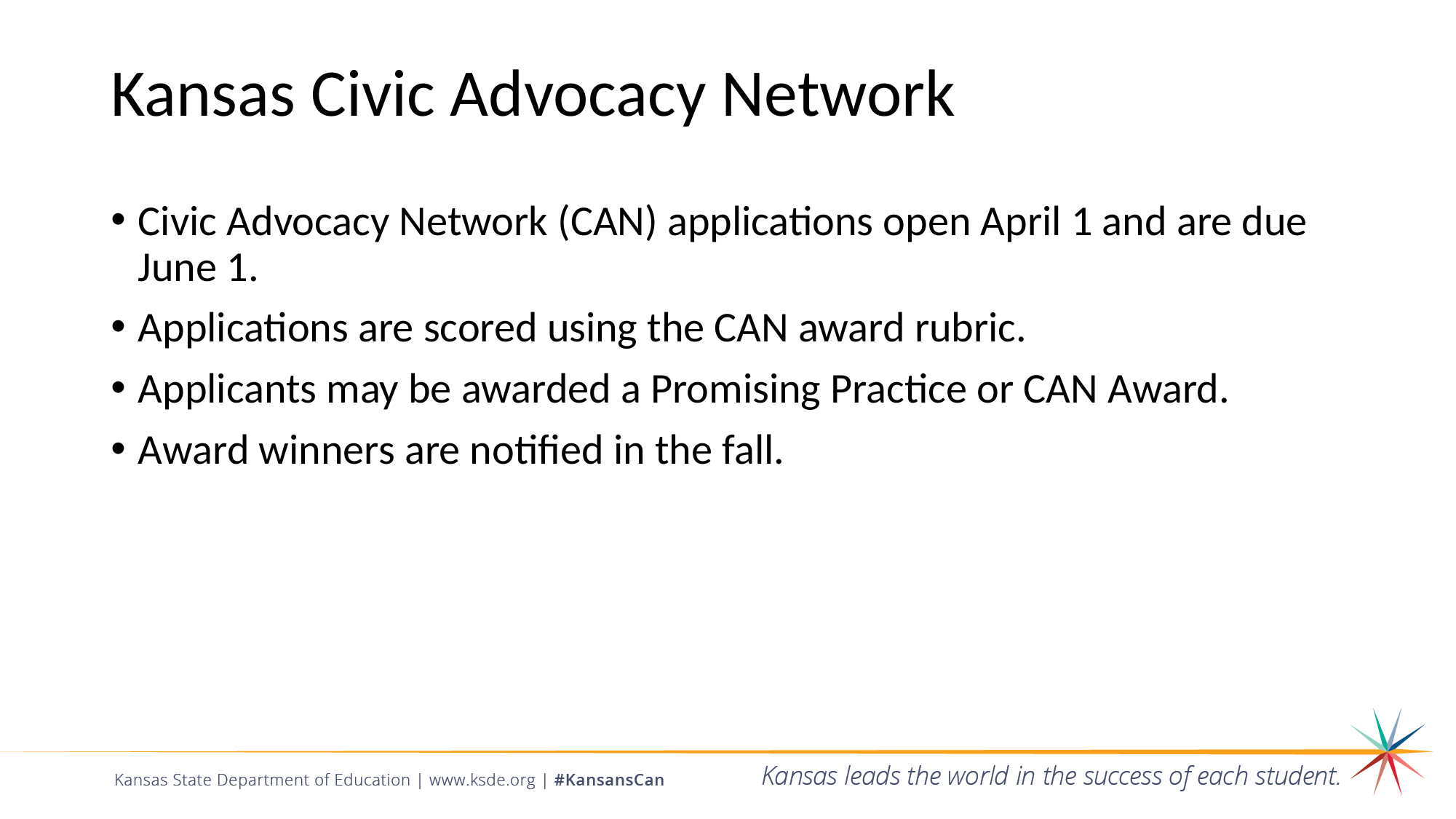

# Kansas Civic Advocacy Network
Civic Advocacy Network (CAN) applications open April 1 and are due June 1.
Applications are scored using the CAN award rubric.
Applicants may be awarded a Promising Practice or CAN Award.
Award winners are notified in the fall.